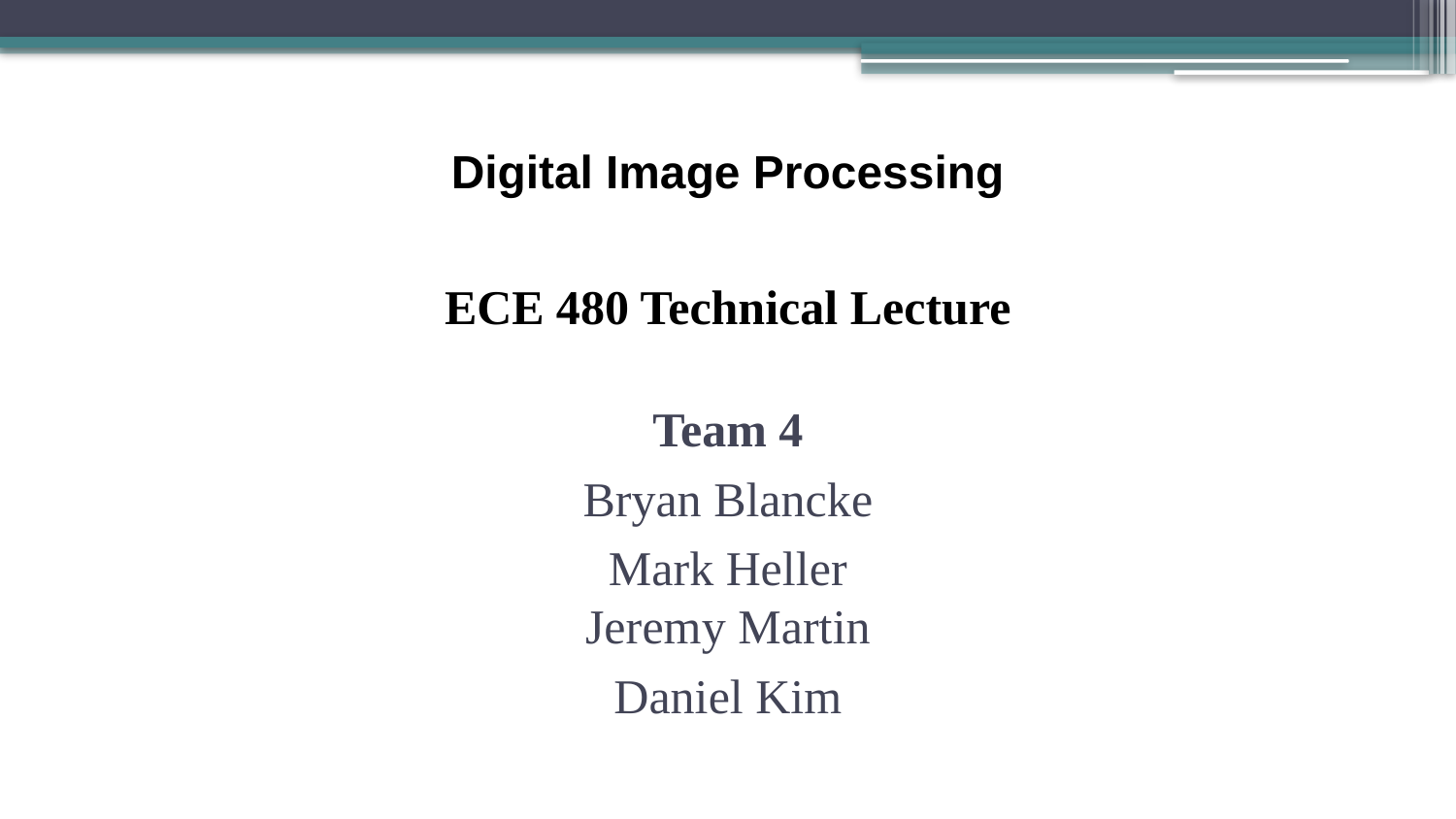

# Digital Image Processing

ECE 480 Technical Lecture

Team 4
Bryan Blancke
Mark Heller
Jeremy Martin
Daniel Kim